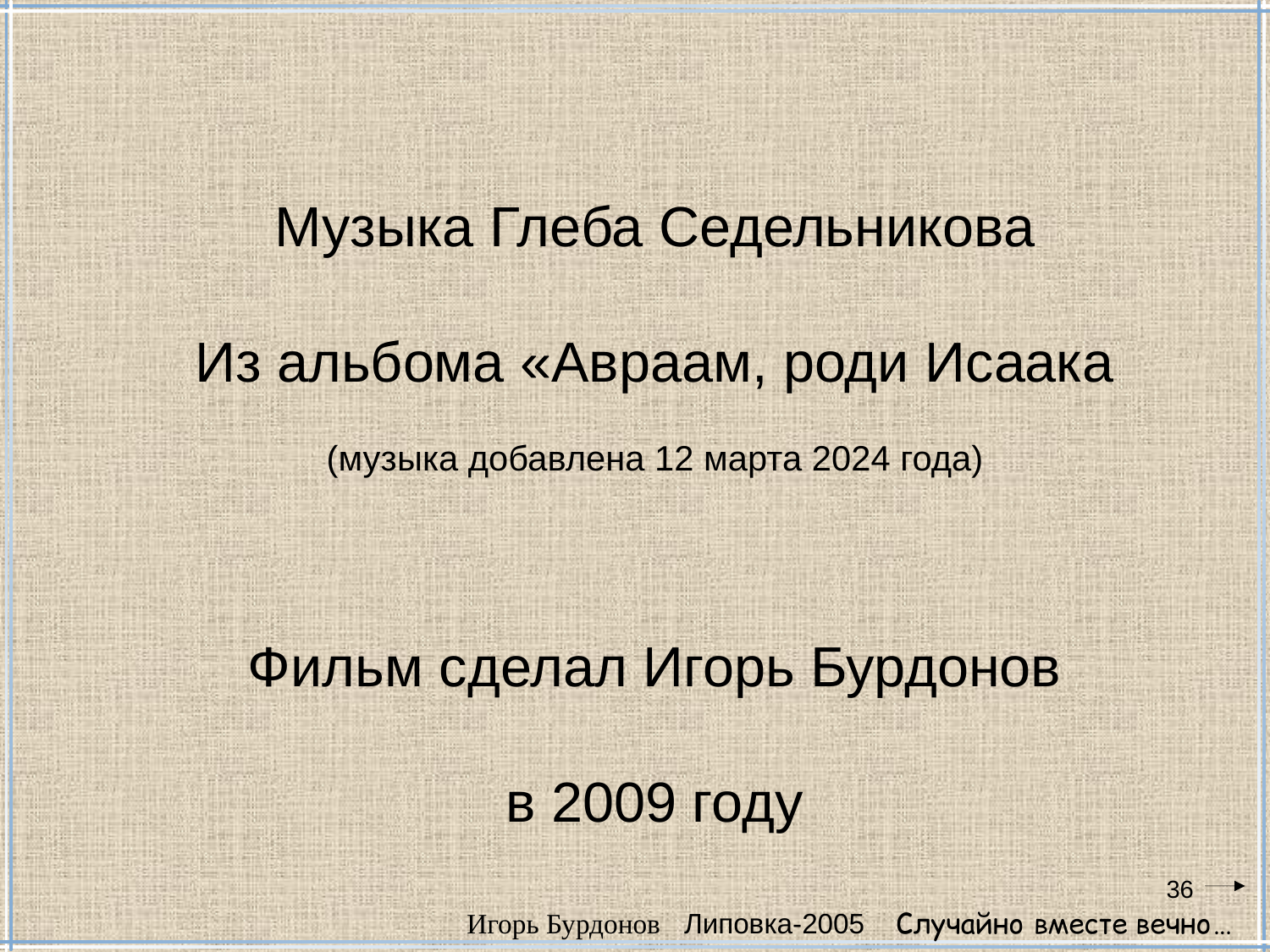

Игорь Бурдонов   Липовка-2005    Случайно вместе вечно…
Музыка Глеба Седельникова
Из альбома «Авраам, роди Исаака
(музыка добавлена 12 марта 2024 года)

Фильм сделал Игорь Бурдонов
в 2009 году
36